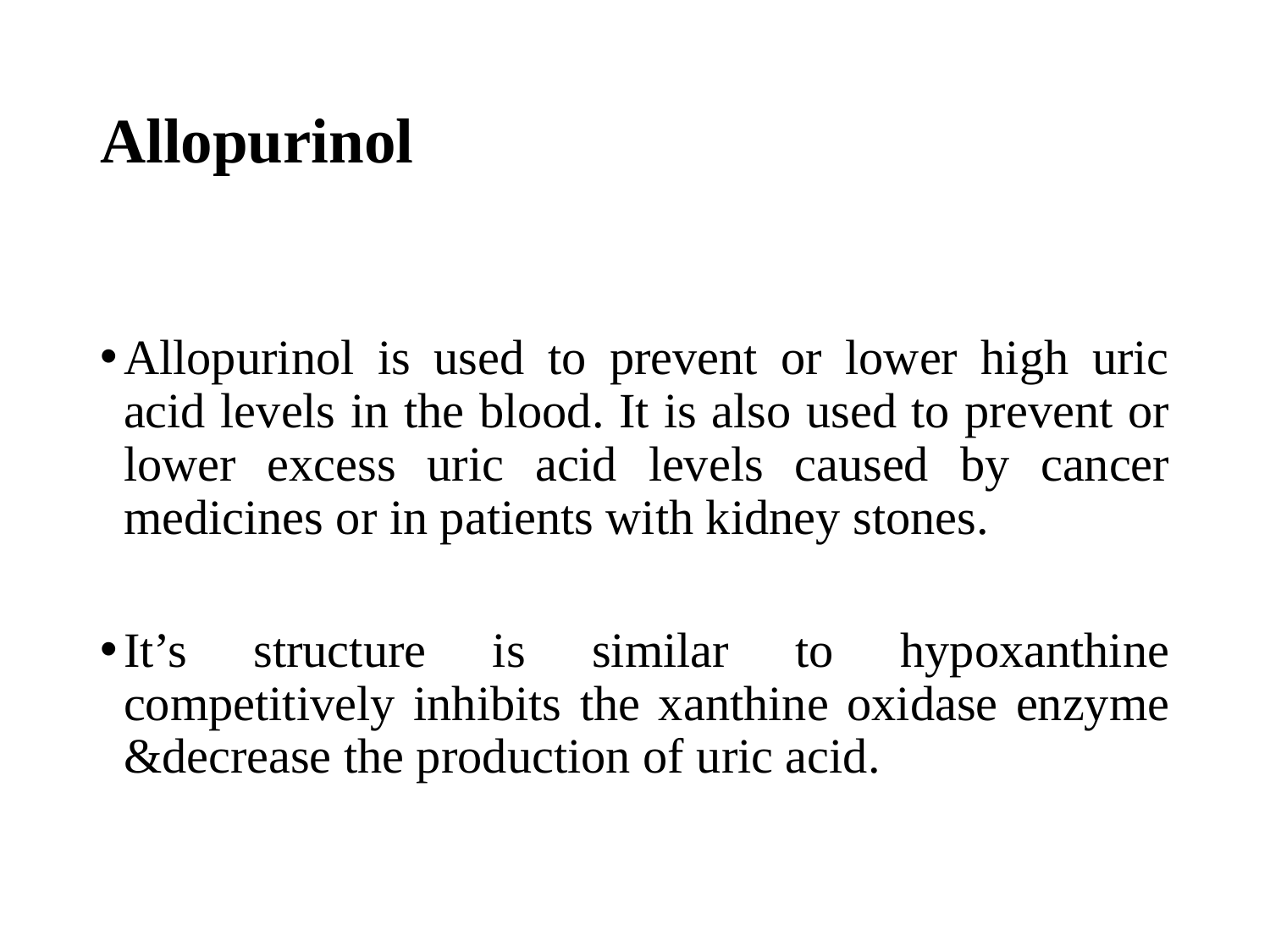

# Allopurinol

Allopurinol is used to prevent or lower high uric acid levels in the blood. It is also used to prevent or lower excess uric acid levels caused by cancer medicines or in patients with kidney stones.

It’s structure is similar to hypoxanthine competitively inhibits the xanthine oxidase enzyme &decrease the production of uric acid.